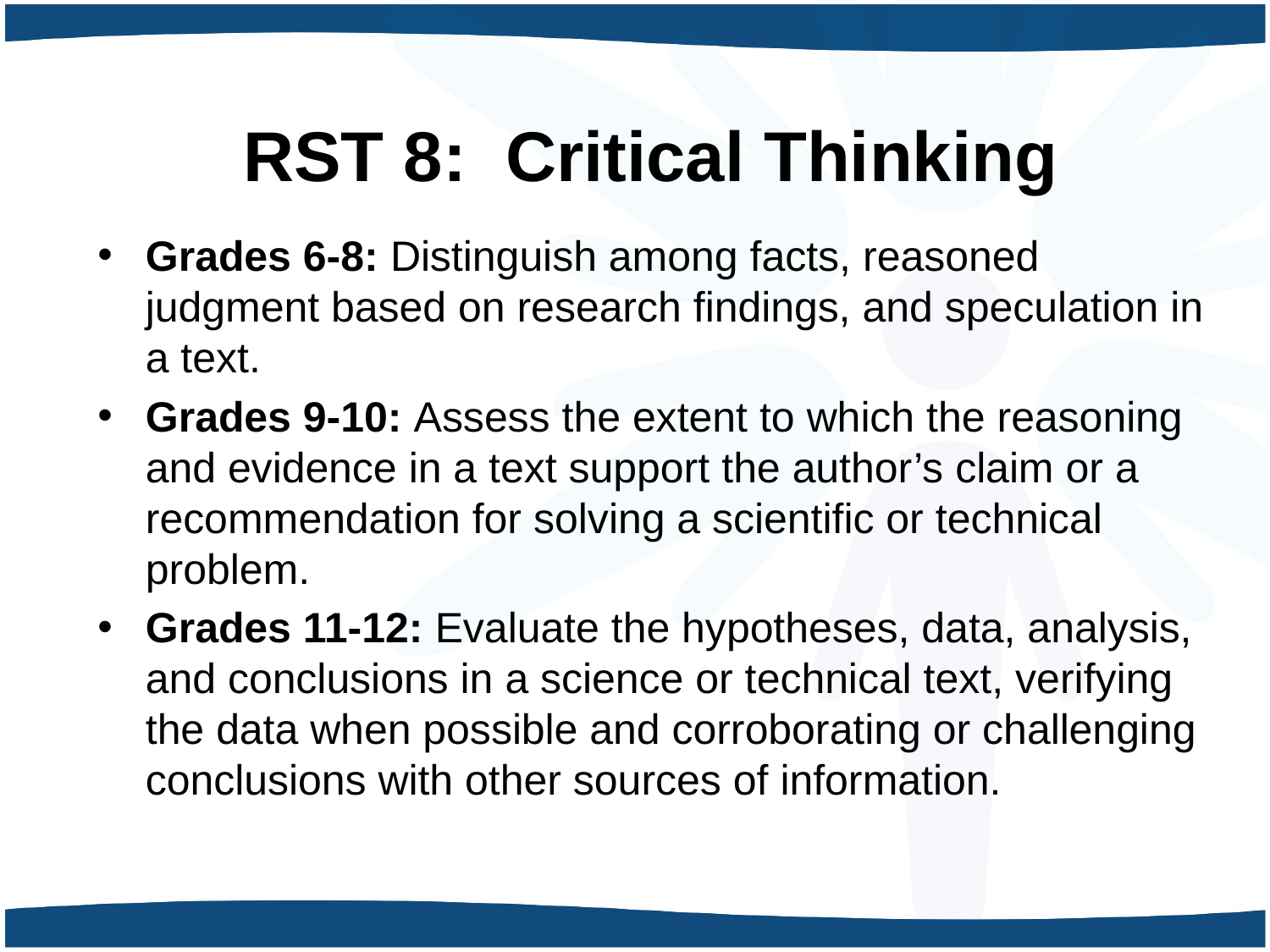

# RST 8:  Critical Thinking
Grades 6-8: Distinguish among facts, reasoned judgment based on research findings, and speculation in a text.
Grades 9-10: Assess the extent to which the reasoning and evidence in a text support the author’s claim or a recommendation for solving a scientific or technical problem.
Grades 11-12: Evaluate the hypotheses, data, analysis, and conclusions in a science or technical text, verifying the data when possible and corroborating or challenging conclusions with other sources of information.